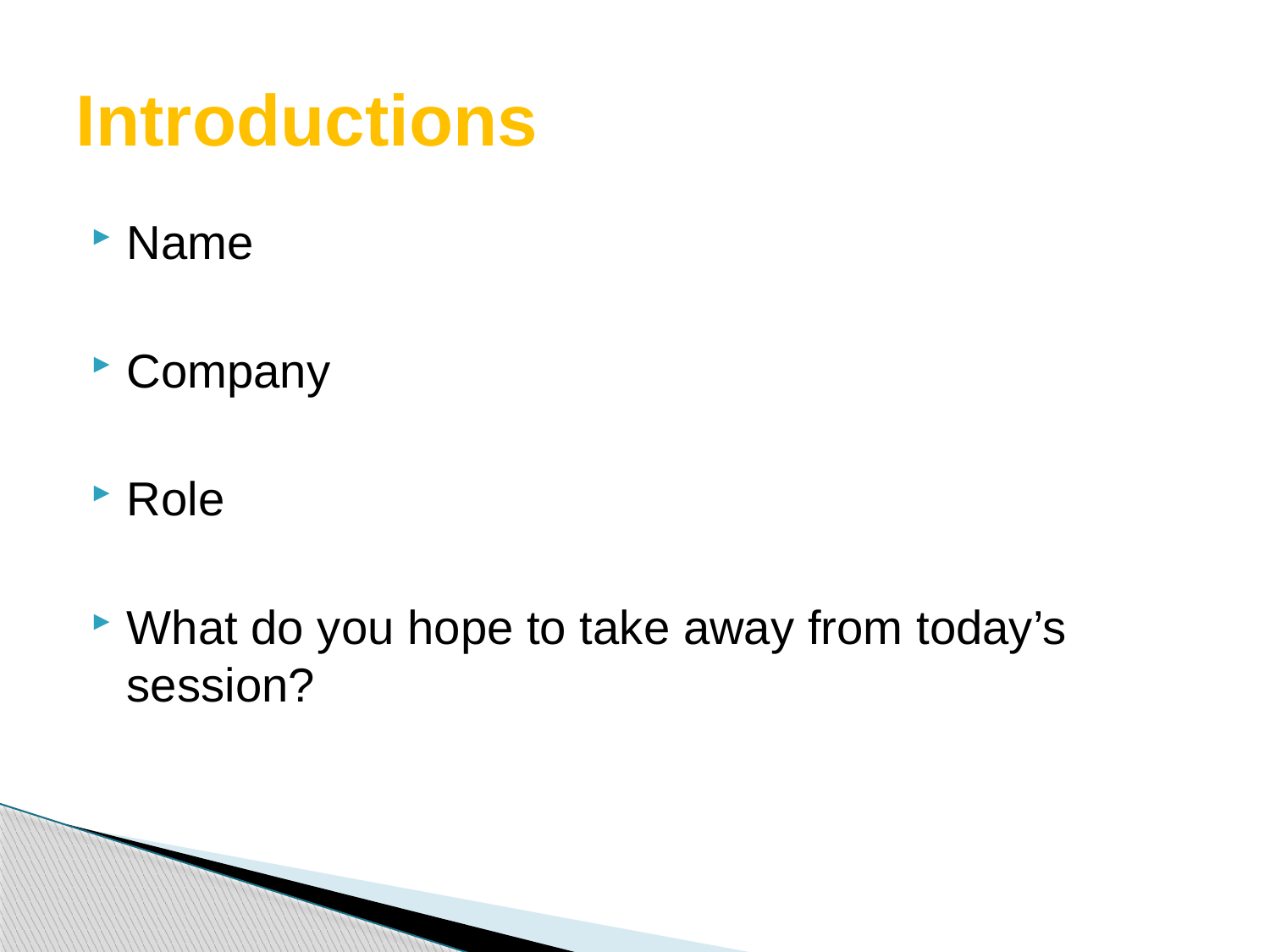

# Introductions
Name

Company

Role

What do you hope to take away from today’s session?